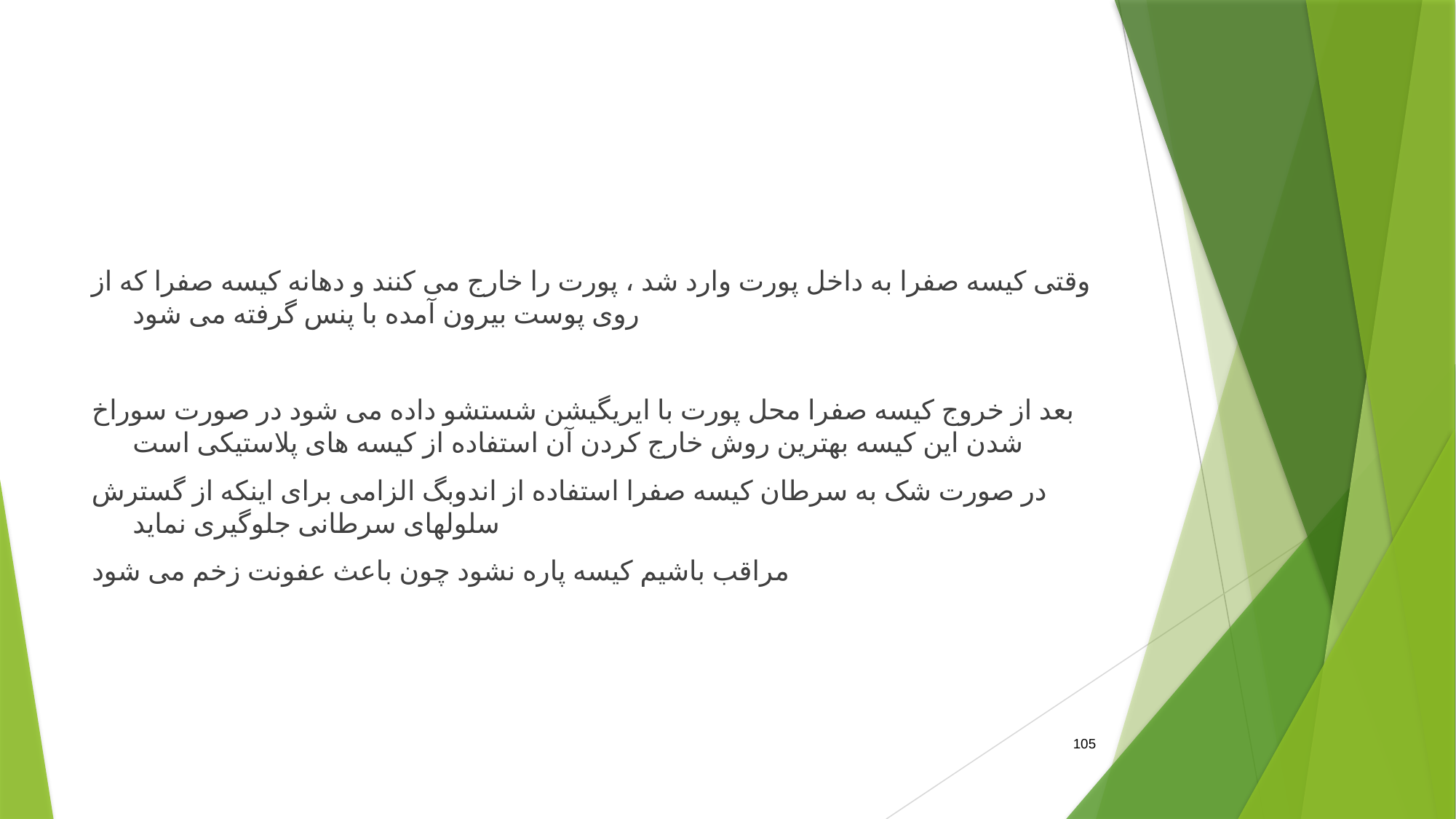

#
وقتی کیسه صفرا به داخل پورت وارد شد ، پورت را خارج می کنند و دهانه کیسه صفرا که از روی پوست بیرون آمده با پنس گرفته می شود

بعد از خروج کیسه صفرا محل پورت با ایریگیشن شستشو داده می شود در صورت سوراخ شدن این کیسه بهترین روش خارج کردن آن استفاده از کیسه های پلاستیکی است
در صورت شک به سرطان کیسه صفرا استفاده از اندوبگ الزامی برای اینکه از گسترش سلولهای سرطانی جلوگیری نماید
مراقب باشیم کیسه پاره نشود چون باعث عفونت زخم می شود
105